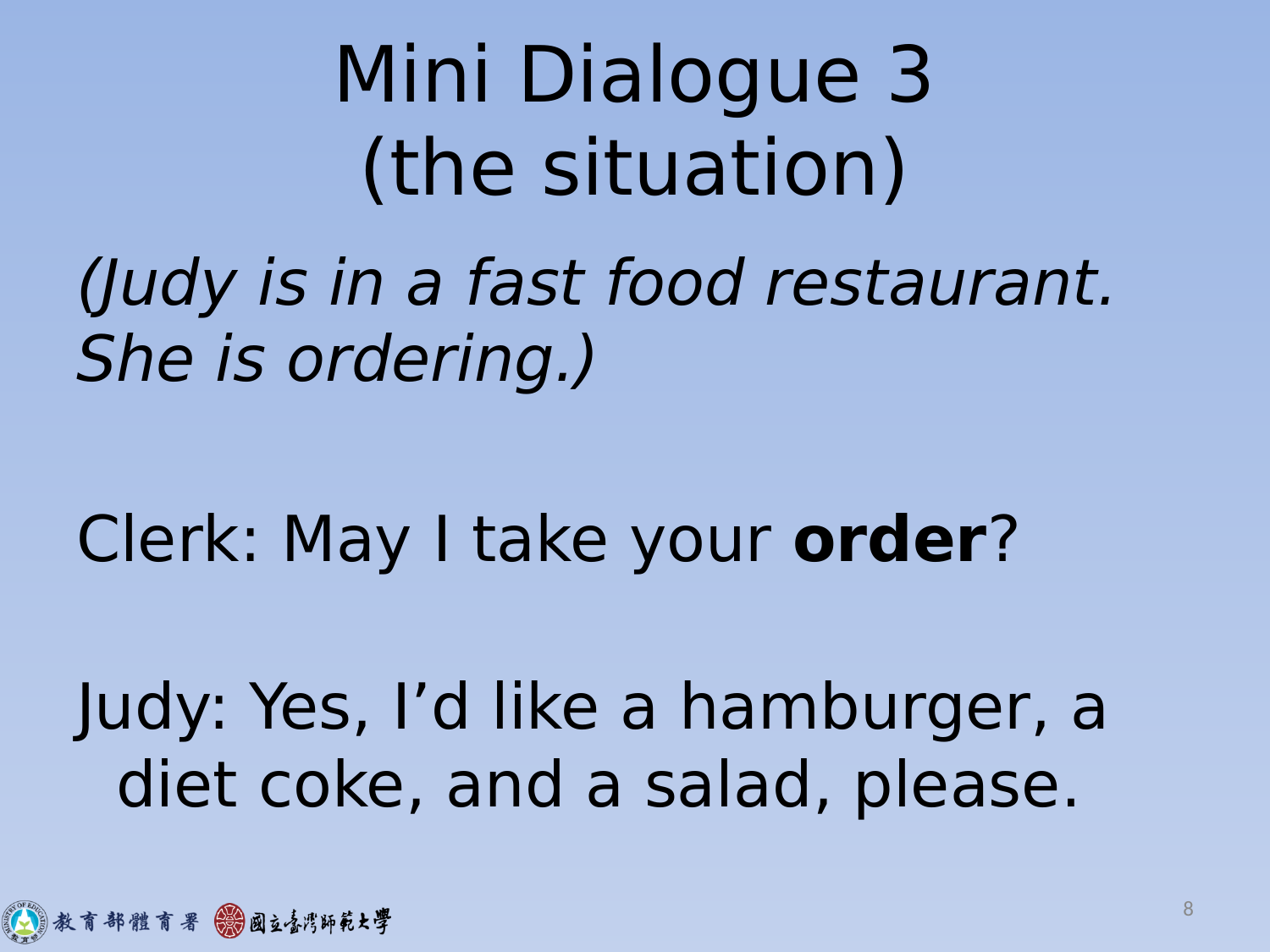

# Mini Dialogue 3 (the situation)
(Judy is in a fast food restaurant. She is ordering.)

Clerk: May I take your order?

Judy: Yes, I’d like a hamburger, a
  diet coke, and a salad, please.
8